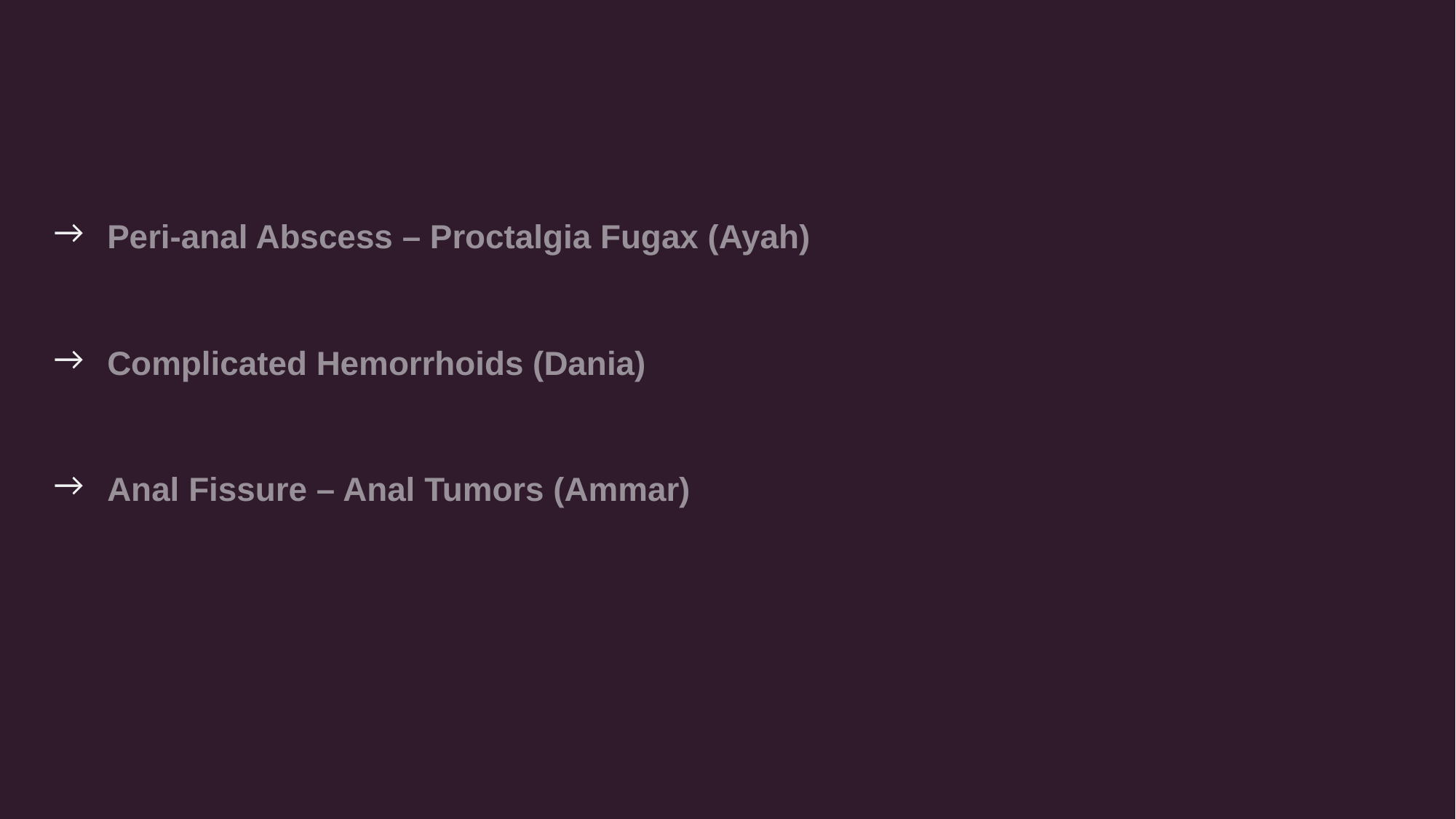

#
Peri-anal Abscess – Proctalgia Fugax (Ayah)

Complicated Hemorrhoids (Dania)

Anal Fissure – Anal Tumors (Ammar)